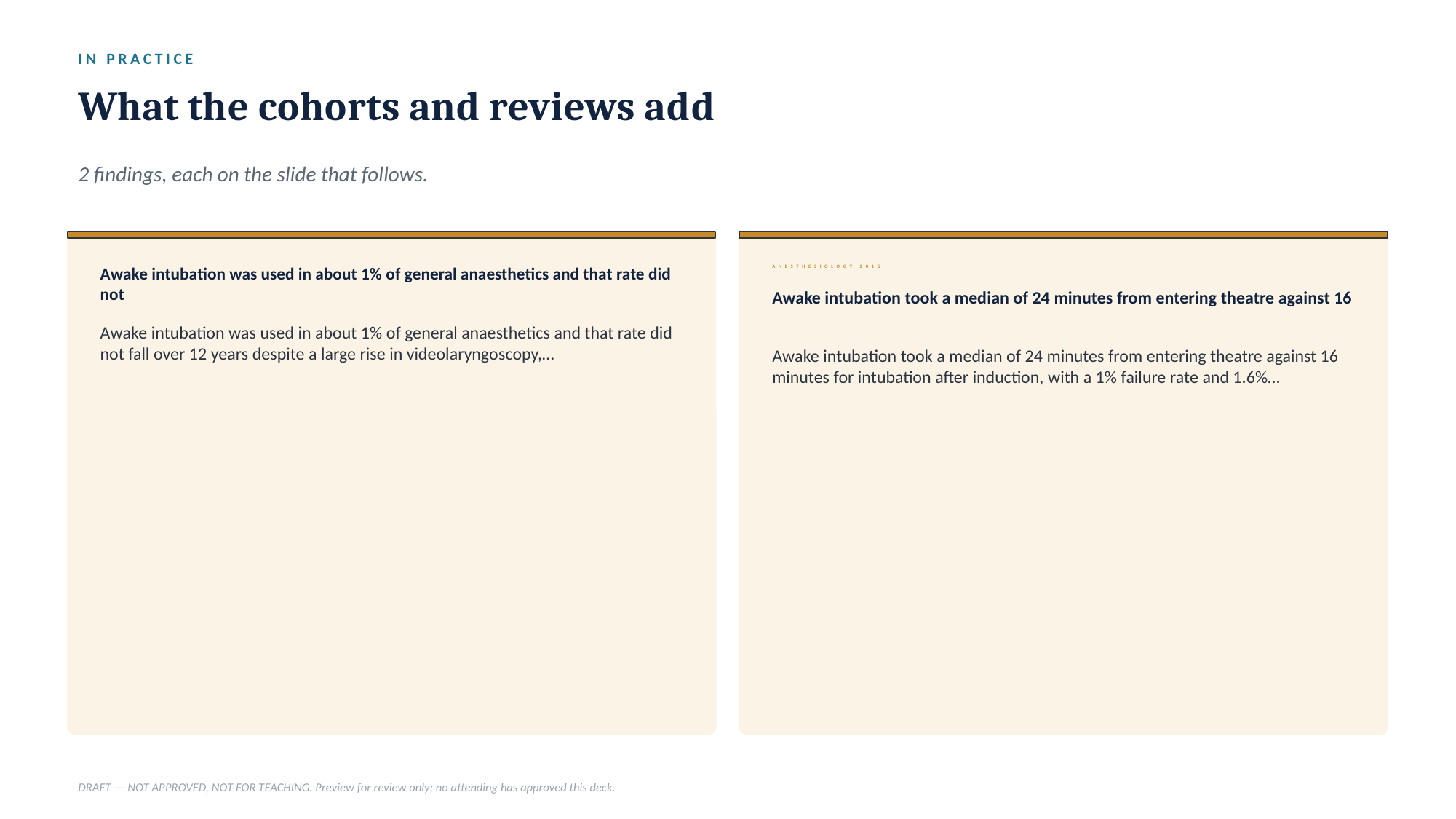

IN PRACTICE
What the cohorts and reviews add
2 findings, each on the slide that follows.

Awake intubation was used in about 1% of general anaesthetics and that rate did not
ANESTHESIOLOGY 2016
Awake intubation took a median of 24 minutes from entering theatre against 16
Awake intubation was used in about 1% of general anaesthetics and that rate did not fall over 12 years despite a large rise in videolaryngoscopy,…
Awake intubation took a median of 24 minutes from entering theatre against 16 minutes for intubation after induction, with a 1% failure rate and 1.6%…
DRAFT — NOT APPROVED, NOT FOR TEACHING. Preview for review only; no attending has approved this deck.